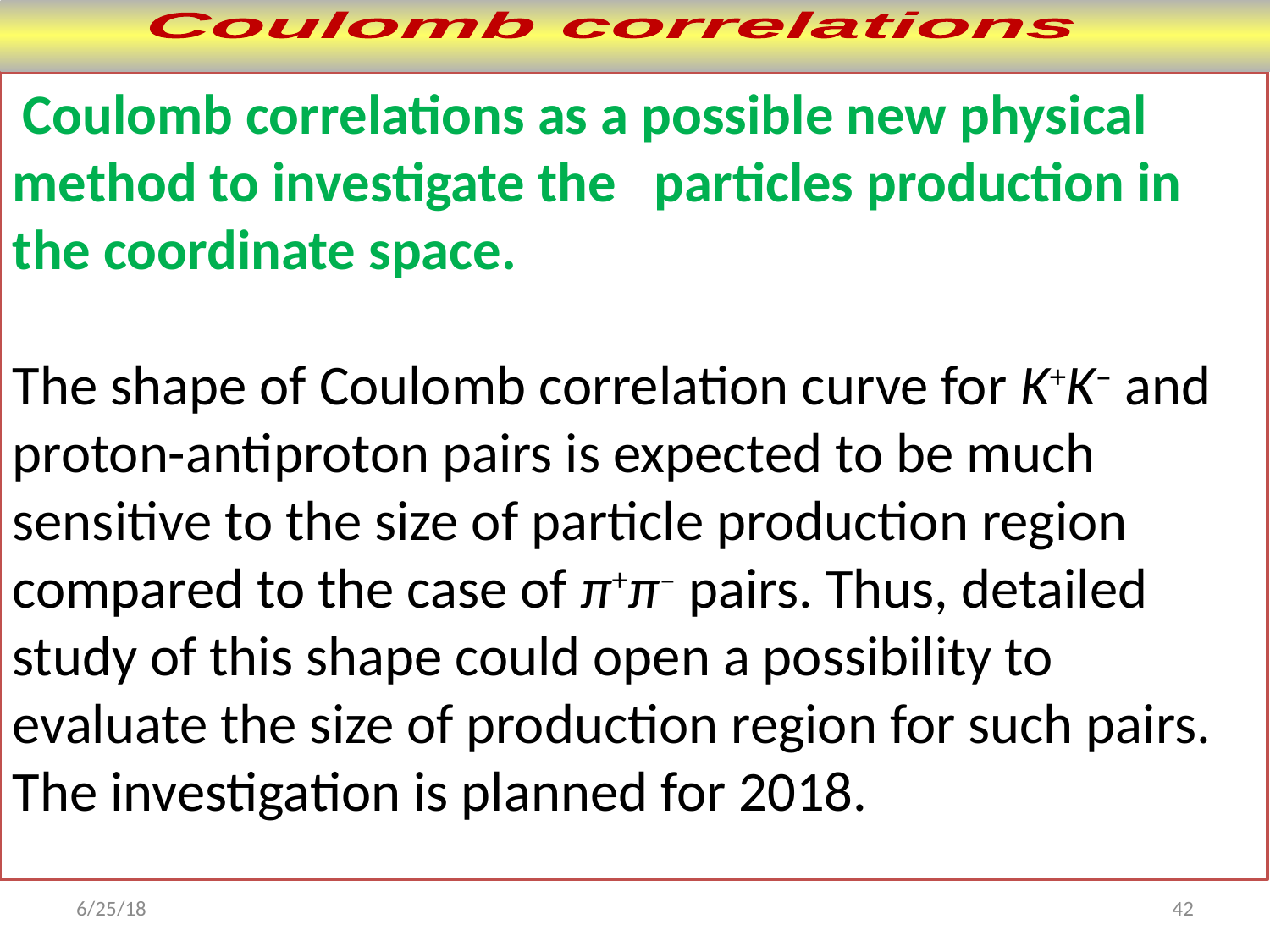

Coulomb correlations

 Coulomb correlations as a possible new physical method to investigate the   particles production in the coordinate space.

The shape of Coulomb correlation curve for K+K– and proton-antiproton pairs is expected to be much sensitive to the size of particle production region compared to the case of π+π– pairs. Thus, detailed study of this shape could open a possibility to evaluate the size of production region for such pairs. The investigation is planned for 2018.

6/25/18
42